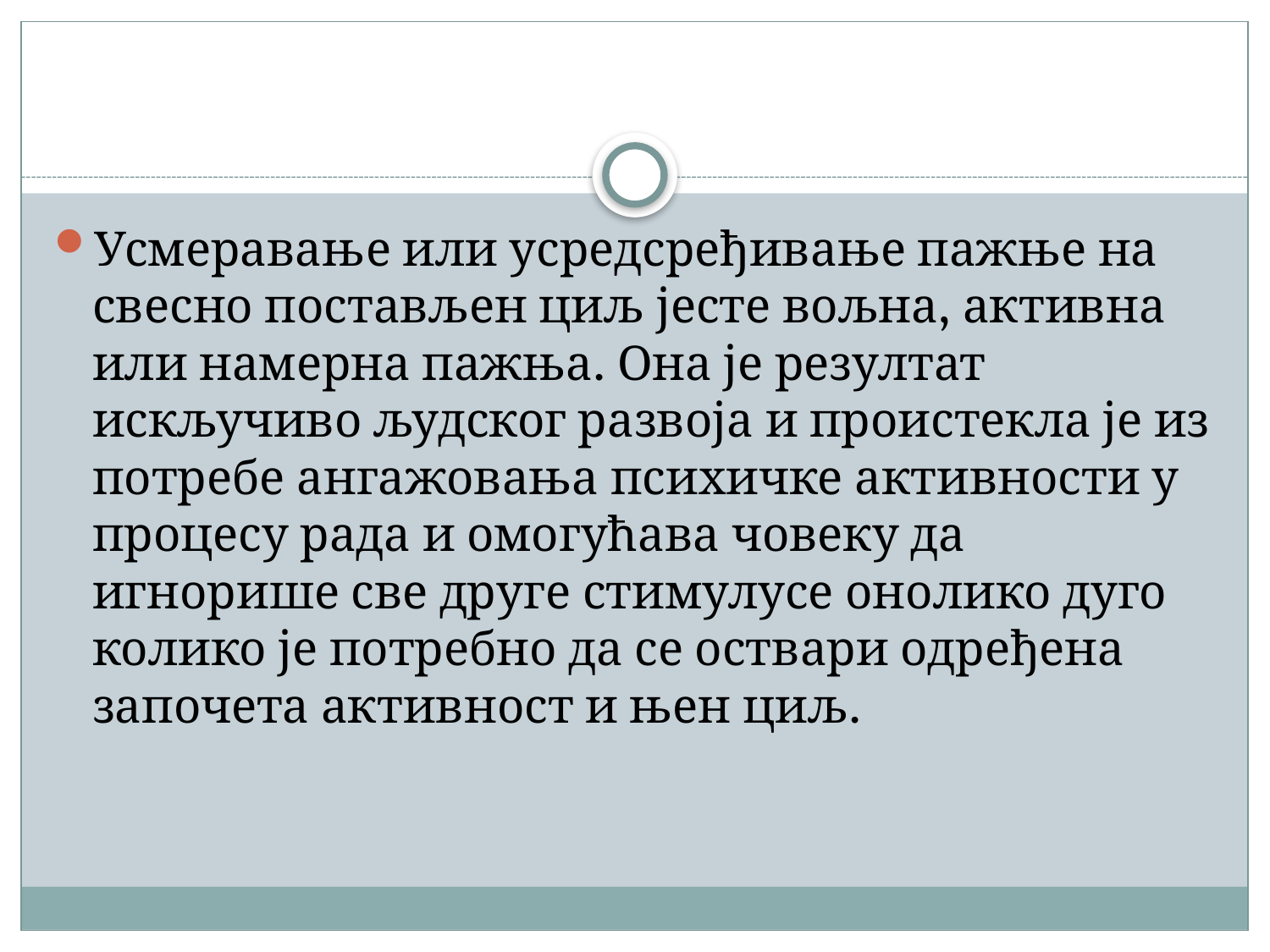

#
Усмеравање или усредсређивање пажње на свесно постављен циљ јесте вољна, активна или намерна пажња. Она је резултат искључиво људског развоја и проистекла је из потребе ангажовања психичке активности у процесу рада и омогућава човеку да игнорише све друге стимулусе онолико дуго колико је потребно да се оствари одређена започета активност и њен циљ.